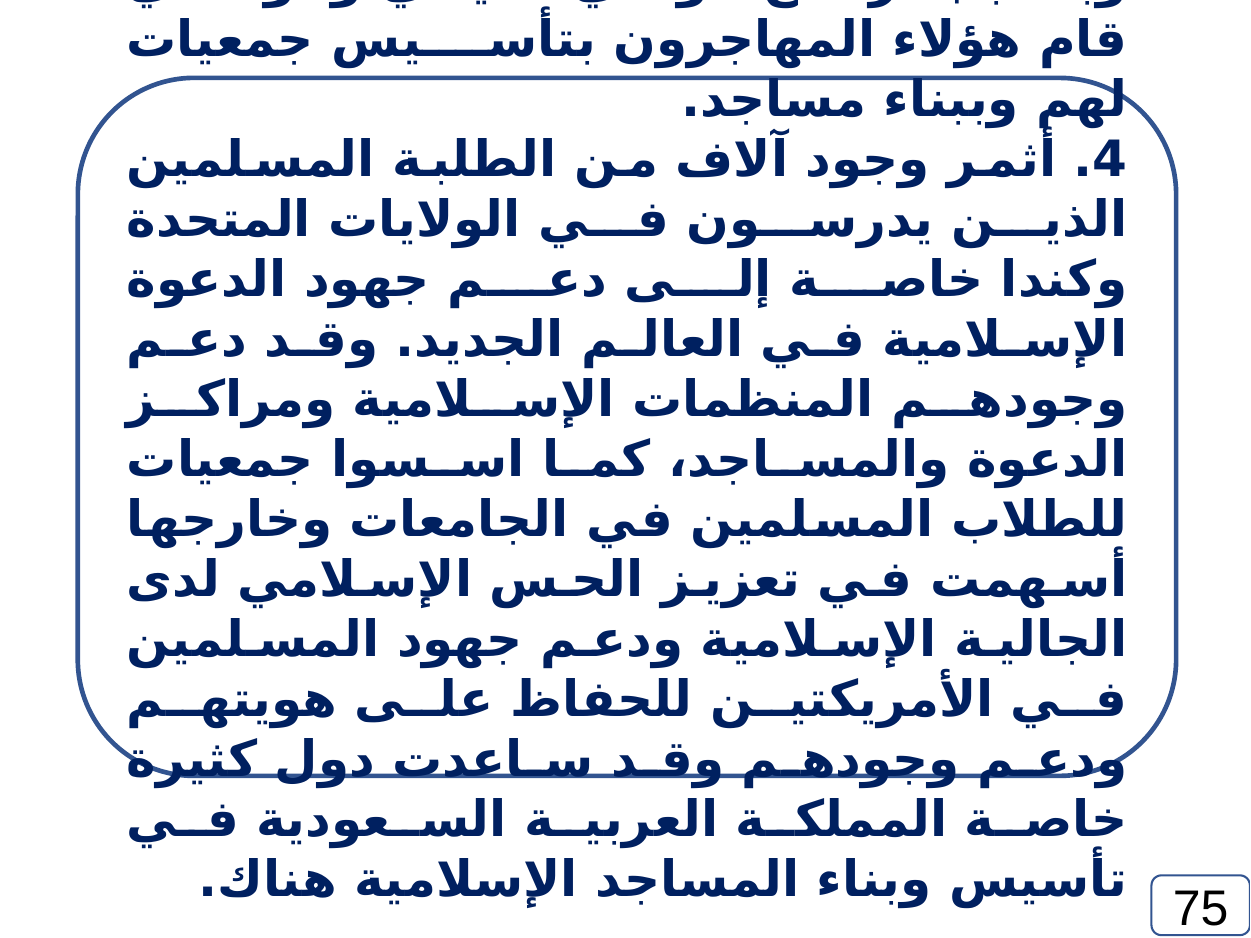

وبسبب ارتفاع الوعي الديني والوطني قام هؤلاء المهاجرون بتأسيس جمعيات لهم وببناء مساجد.
4. أثمر وجود آلاف من الطلبة المسلمين الذين يدرسون في الولايات المتحدة وكندا خاصة إلى دعم جهود الدعوة الإسلامية في العالم الجديد. وقد دعم وجودهم المنظمات الإسلامية ومراكز الدعوة والمساجد، كما اسسوا جمعيات للطلاب المسلمين في الجامعات وخارجها أسهمت في تعزيز الحس الإسلامي لدى الجالية الإسلامية ودعم جهود المسلمين في الأمريكتين للحفاظ على هويتهم ودعم وجودهم وقد ساعدت دول كثيرة خاصة المملكة العربية السعودية في تأسيس وبناء المساجد الإسلامية هناك.
75